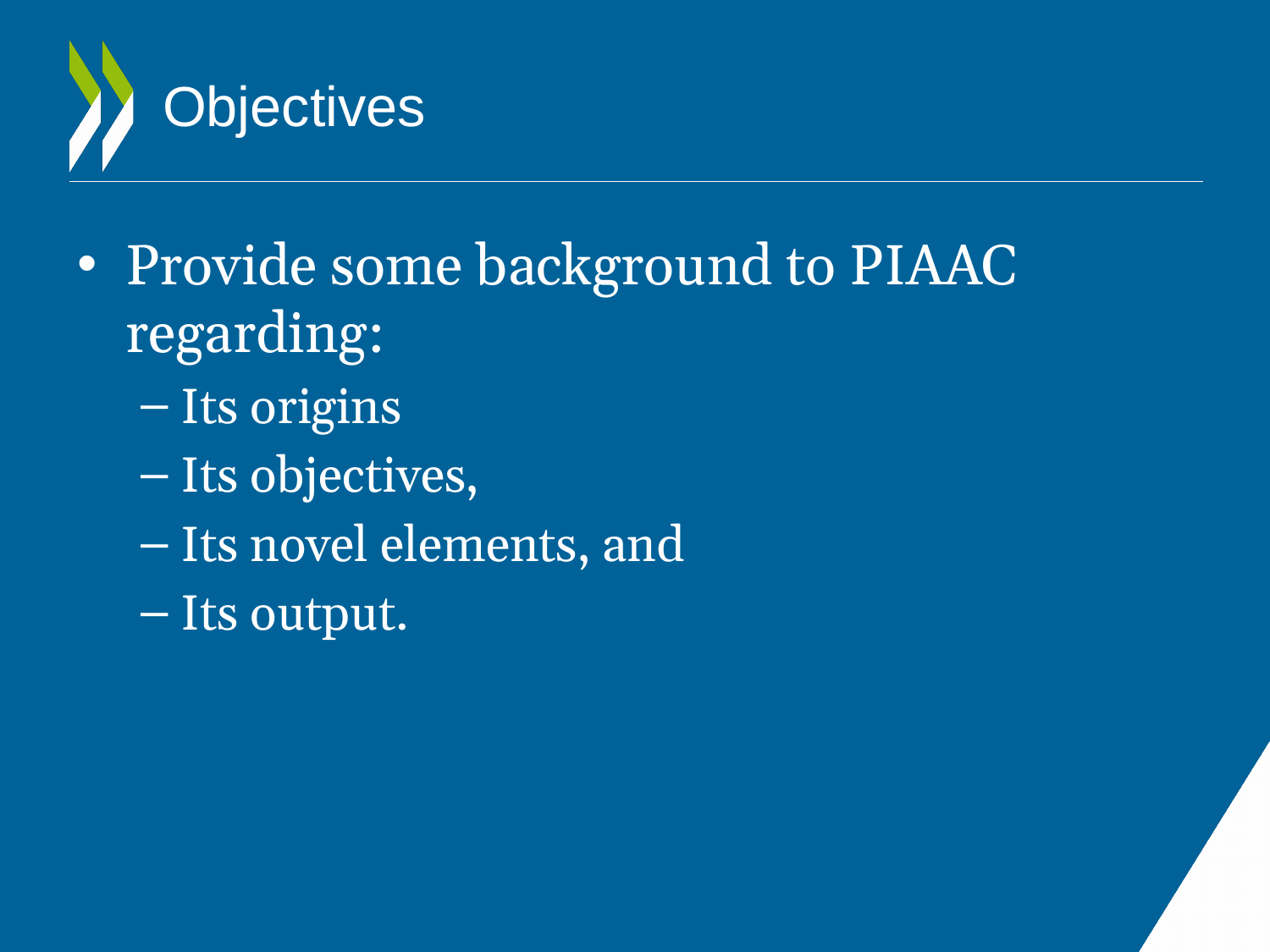

# Objectives
Provide some background to PIAAC regarding:
Its origins
Its objectives,
Its novel elements, and
Its output.